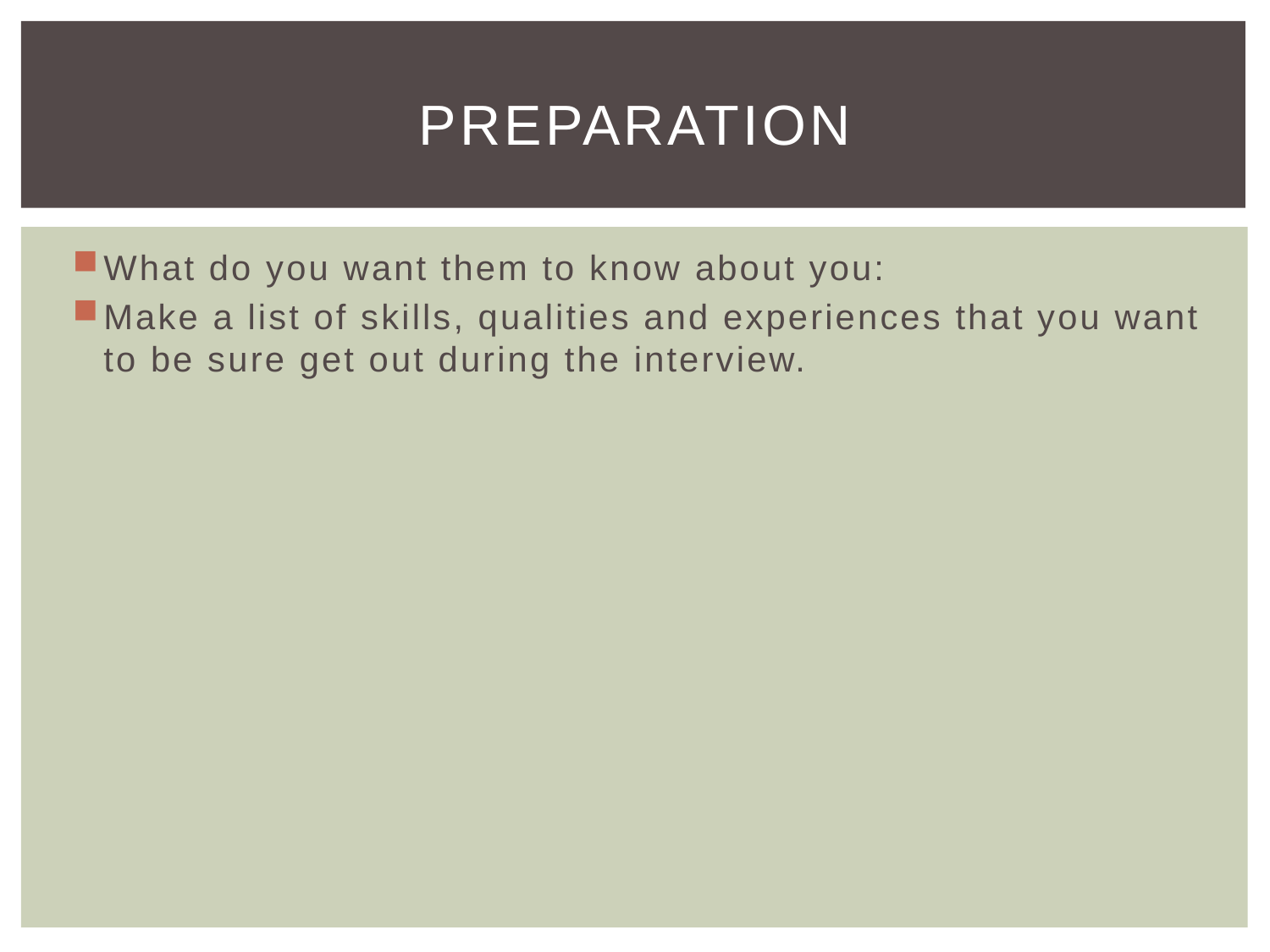

# Preparation
What do you want them to know about you:
Make a list of skills, qualities and experiences that you want to be sure get out during the interview.